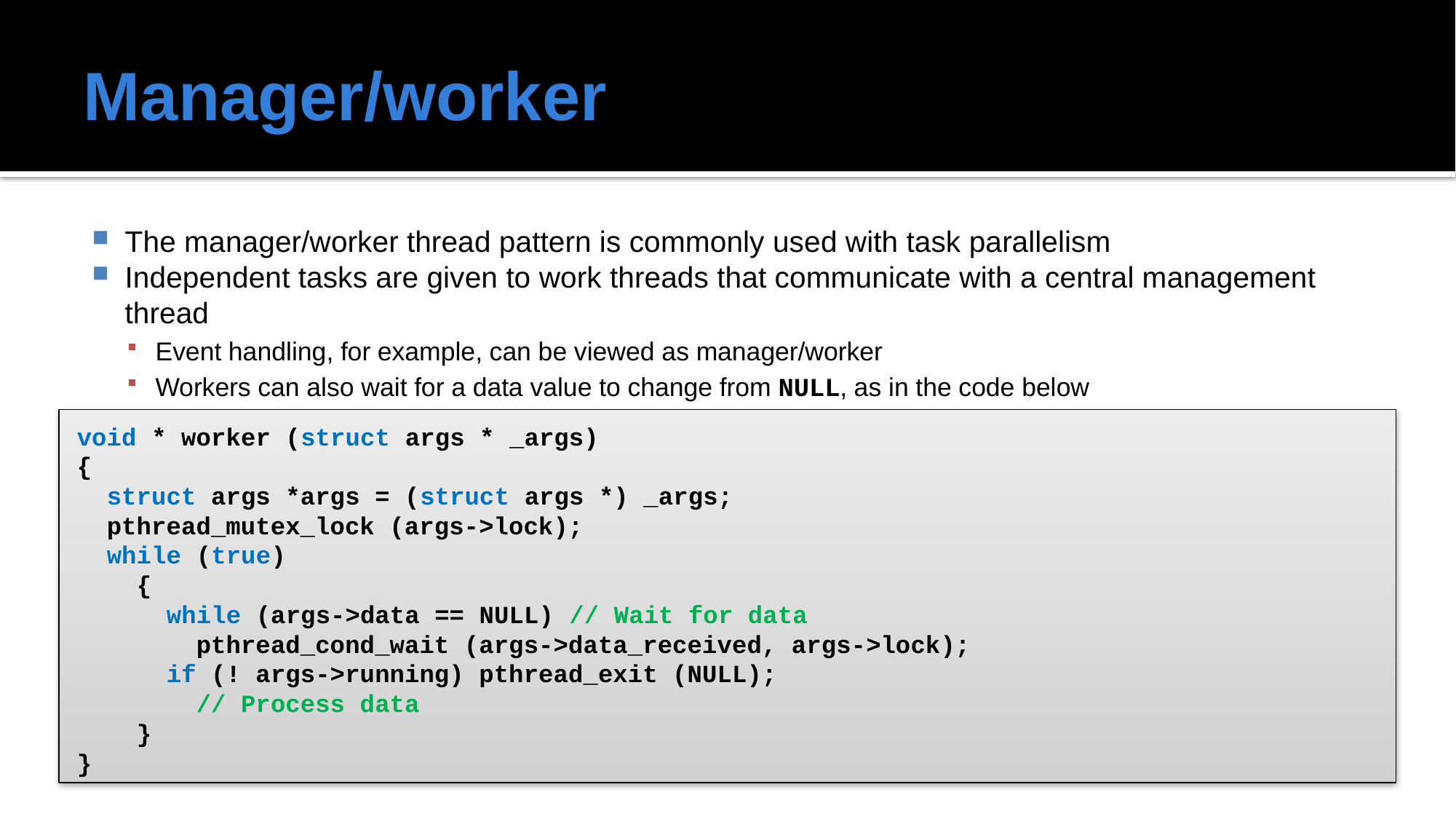

# Manager/worker
The manager/worker thread pattern is commonly used with task parallelism
Independent tasks are given to work threads that communicate with a central management thread
Event handling, for example, can be viewed as manager/worker
Workers can also wait for a data value to change from NULL, as in the code below
void * worker (struct args * _args)
{
  struct args *args = (struct args *) _args;
  pthread_mutex_lock (args->lock);
  while (true)
    {
      while (args->data == NULL) // Wait for data
        pthread_cond_wait (args->data_received, args->lock);
      if (! args->running) pthread_exit (NULL);
        // Process data
    }
}